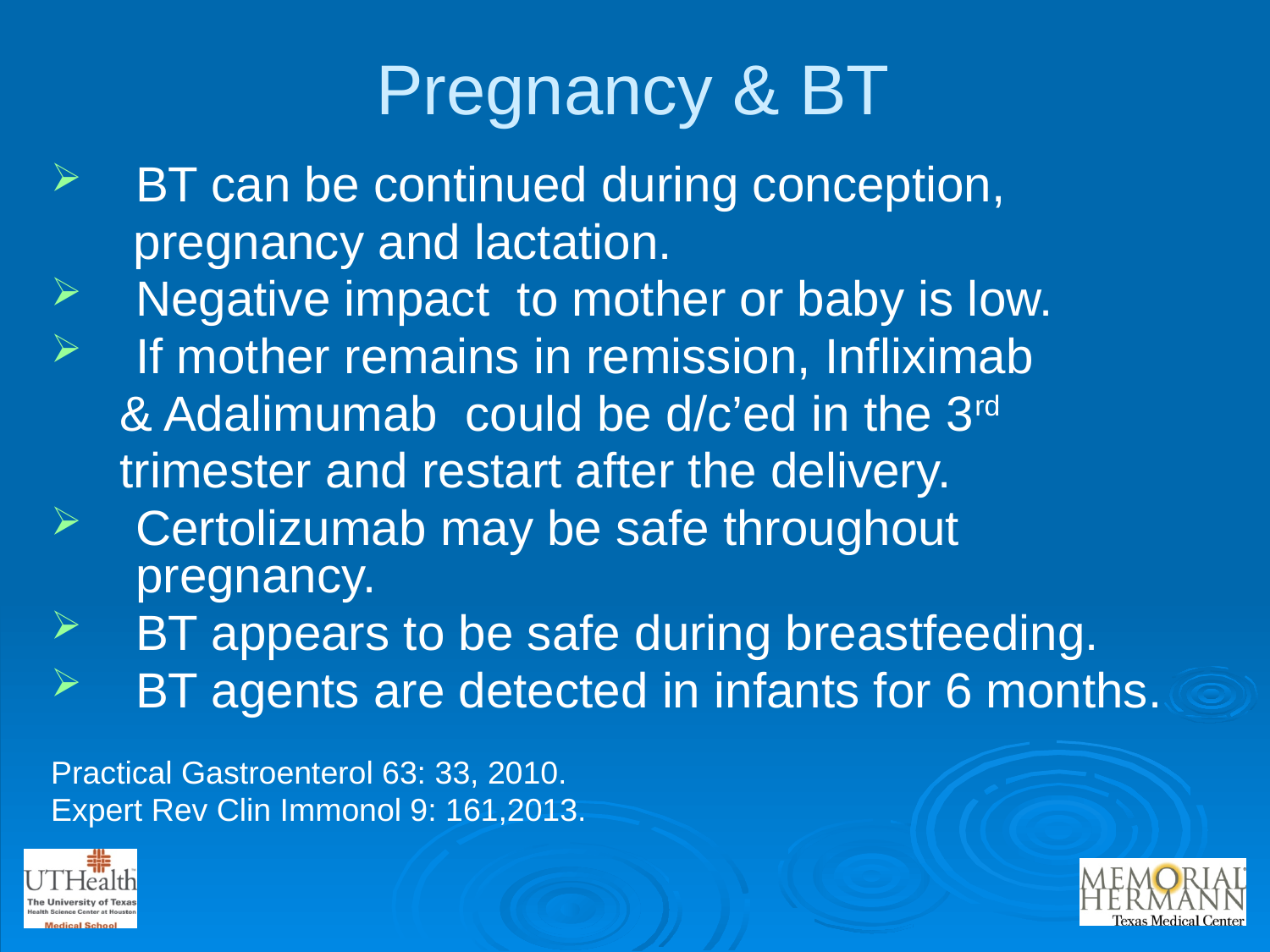

# Pregnancy & BT
BT can be continued during conception,
      pregnancy and lactation.
Negative impact  to mother or baby is low.
If mother remains in remission, Infliximab
     & Adalimumab  could be d/c’ed in the 3rd
     trimester and restart after the delivery.
Certolizumab may be safe throughout  pregnancy.
BT appears to be safe during breastfeeding.
BT agents are detected in infants for 6 months.

Practical Gastroenterol 63: 33, 2010.
Expert Rev Clin Immonol 9: 161,2013.